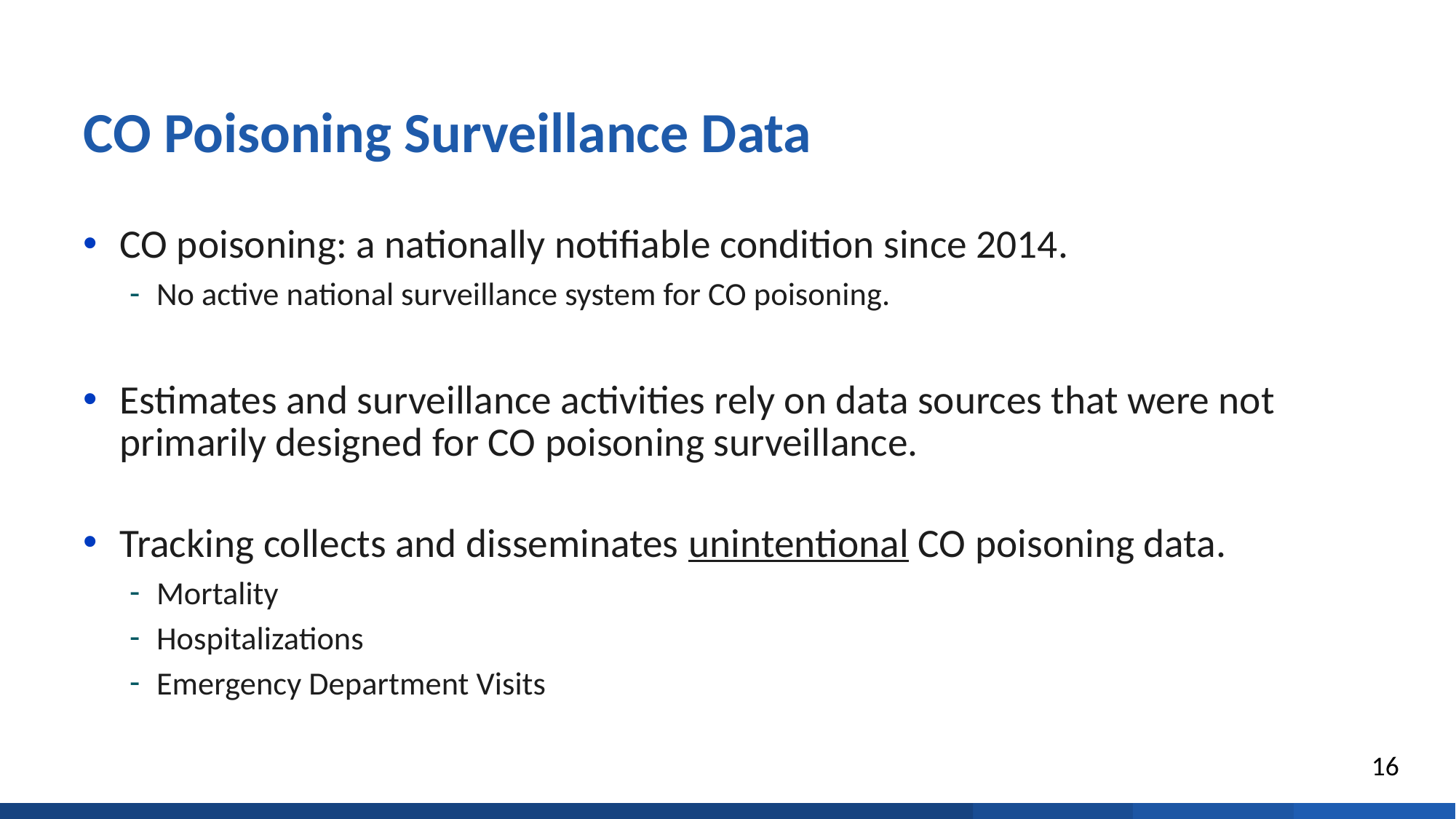

# CO Poisoning Surveillance Data
CO poisoning: a nationally notifiable condition since 2014.
No active national surveillance system for CO poisoning.

Estimates and surveillance activities rely on data sources that were not primarily designed for CO poisoning surveillance.

Tracking collects and disseminates unintentional CO poisoning data.
Mortality
Hospitalizations
Emergency Department Visits

16